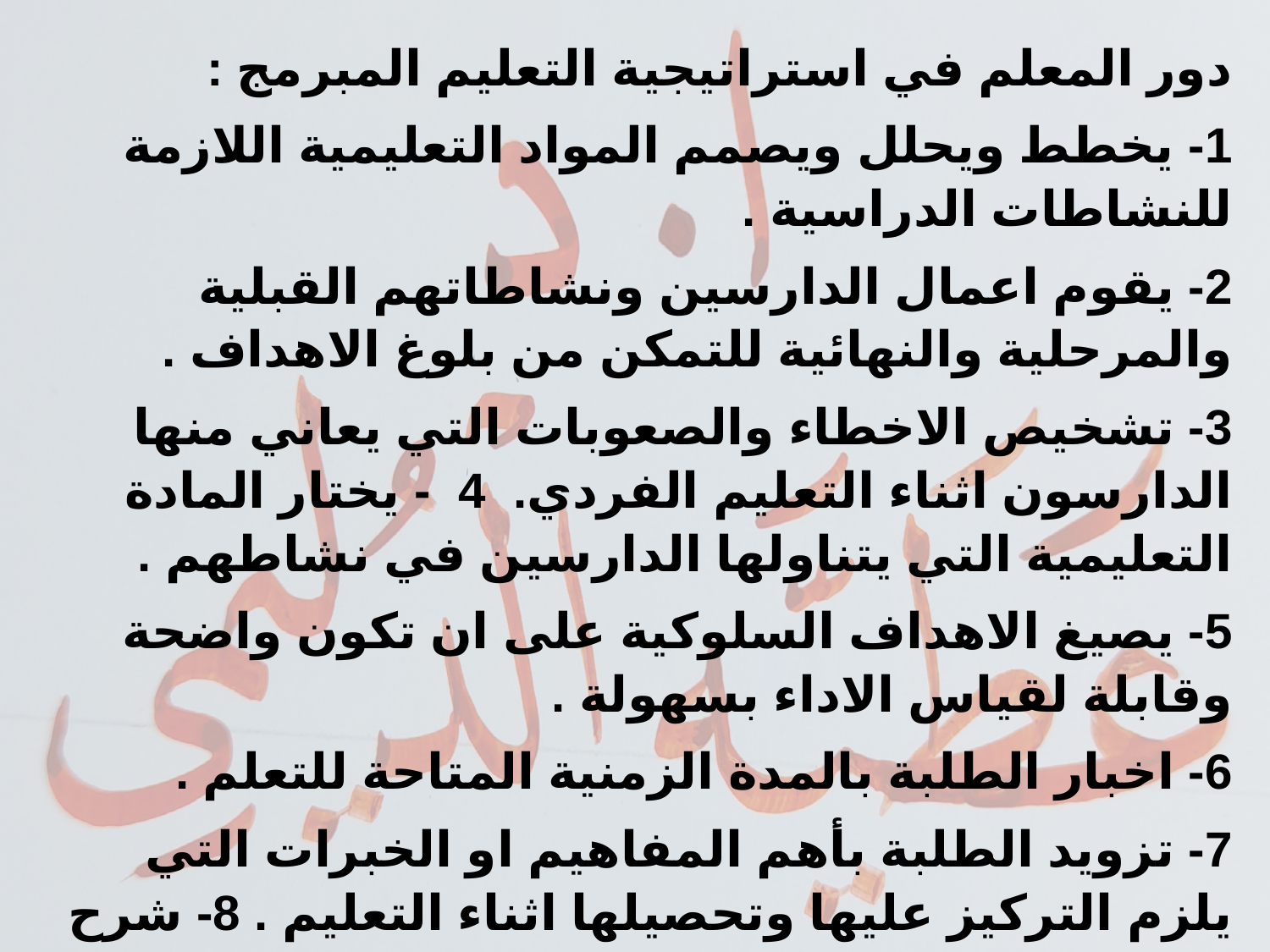

دور المعلم في استراتيجية التعليم المبرمج :
1- يخطط ويحلل ويصمم المواد التعليمية اللازمة للنشاطات الدراسية .
2- يقوم اعمال الدارسين ونشاطاتهم القبلية والمرحلية والنهائية للتمكن من بلوغ الاهداف .
3- تشخيص الاخطاء والصعوبات التي يعاني منها الدارسون اثناء التعليم الفردي.  4  - يختار المادة التعليمية التي يتناولها الدارسين في نشاطهم .
5- يصيغ الاهداف السلوكية على ان تكون واضحة وقابلة لقياس الاداء بسهولة .
6- اخبار الطلبة بالمدة الزمنية المتاحة للتعلم .
7- تزويد الطلبة بأهم المفاهيم او الخبرات التي يلزم التركيز عليها وتحصيلها اثناء التعليم . 8- شرح الخطوات التي على الطالب اتباعها لإنجاز البرنامج .